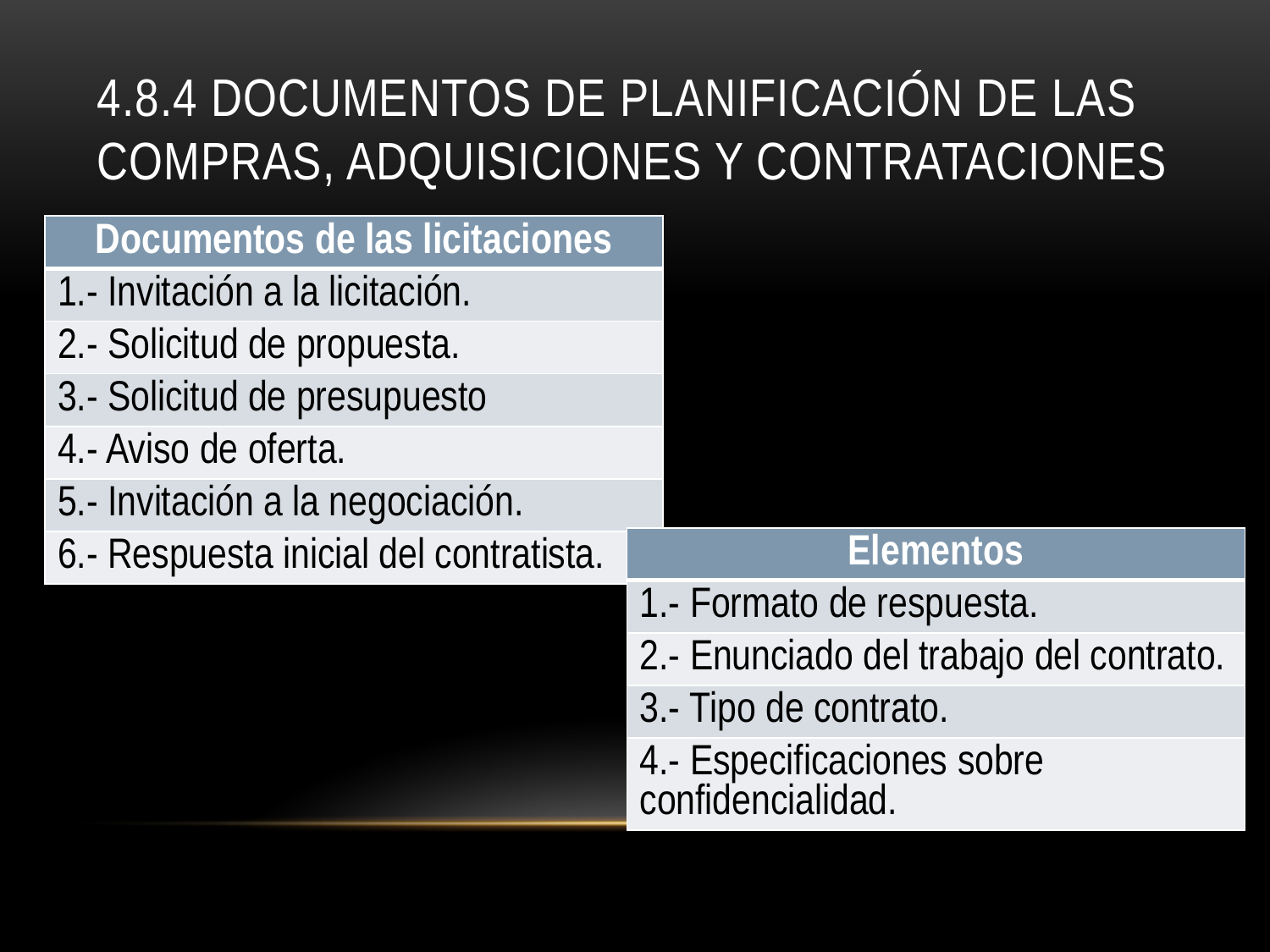

# 4.8.4 DOCUMENTOS de planificación DE LAS COMPRAS, ADQUISICIONES Y CONTRATACIONES
| Documentos de las licitaciones |
| --- |
| 1.- Invitación a la licitación. |
| 2.- Solicitud de propuesta. |
| 3.- Solicitud de presupuesto |
| 4.- Aviso de oferta. |
| 5.- Invitación a la negociación. |
| 6.- Respuesta inicial del contratista. |
| Elementos |
| --- |
| 1.- Formato de respuesta. |
| 2.- Enunciado del trabajo del contrato. |
| 3.- Tipo de contrato. |
| 4.- Especificaciones sobre confidencialidad. |